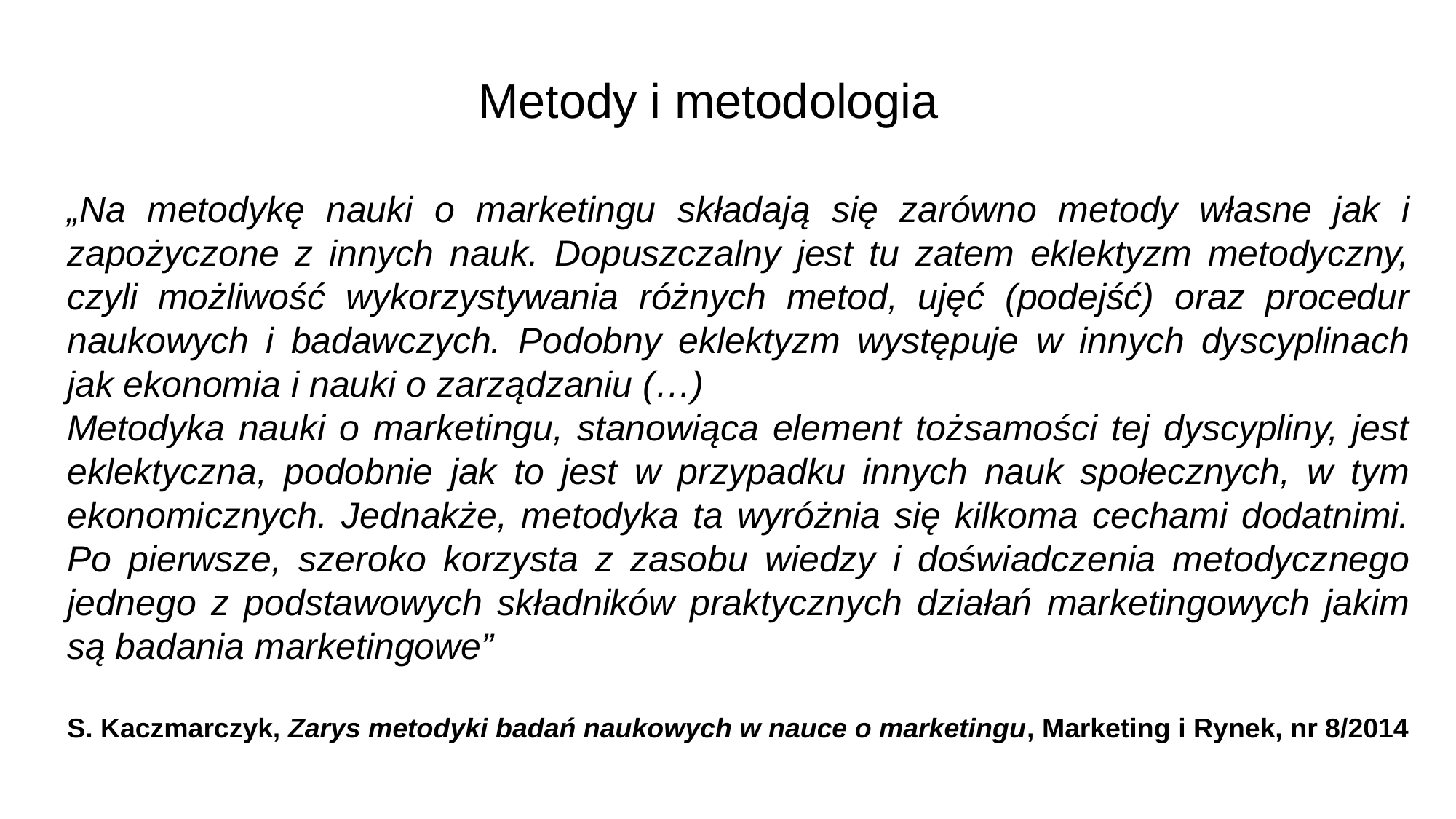

# Metody i metodologia
„Na metodykę nauki o marketingu składają się zarówno metody własne jak i zapożyczone z innych nauk. Dopuszczalny jest tu zatem eklektyzm metodyczny, czyli możliwość wykorzystywania różnych metod, ujęć (podejść) oraz procedur naukowych i badawczych. Podobny eklektyzm występuje w innych dyscyplinach jak ekonomia i nauki o zarządzaniu (…)
Metodyka nauki o marketingu, stanowiąca element tożsamości tej dyscypliny, jest eklektyczna, podobnie jak to jest w przypadku innych nauk społecznych, w tym ekonomicznych. Jednakże, metodyka ta wyróżnia się kilkoma cechami dodatnimi. Po pierwsze, szeroko korzysta z zasobu wiedzy i doświadczenia metodycznego jednego z podstawowych składników praktycznych działań marketingowych jakim są badania marketingowe”

S. Kaczmarczyk, Zarys metodyki badań naukowych w nauce o marketingu, Marketing i Rynek, nr 8/2014